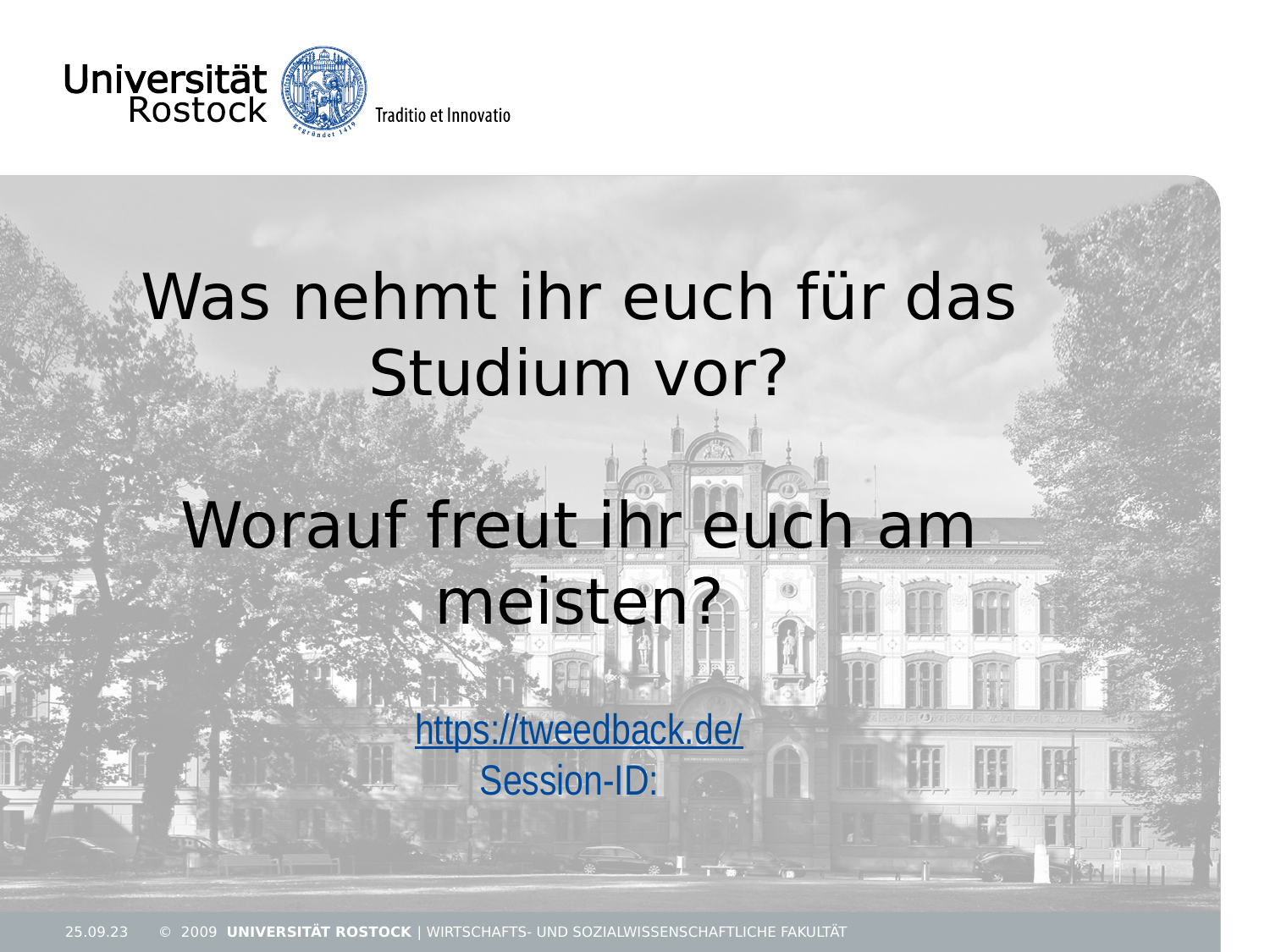

# Was nehmt ihr euch für das Studium vor? Worauf freut ihr euch am meisten?
https://tweedback.de/
Session-ID:
25.09.23
©  2009  UNIVERSITÄT ROSTOCK | Wirtschafts- und Sozialwissenschaftliche Fakultät